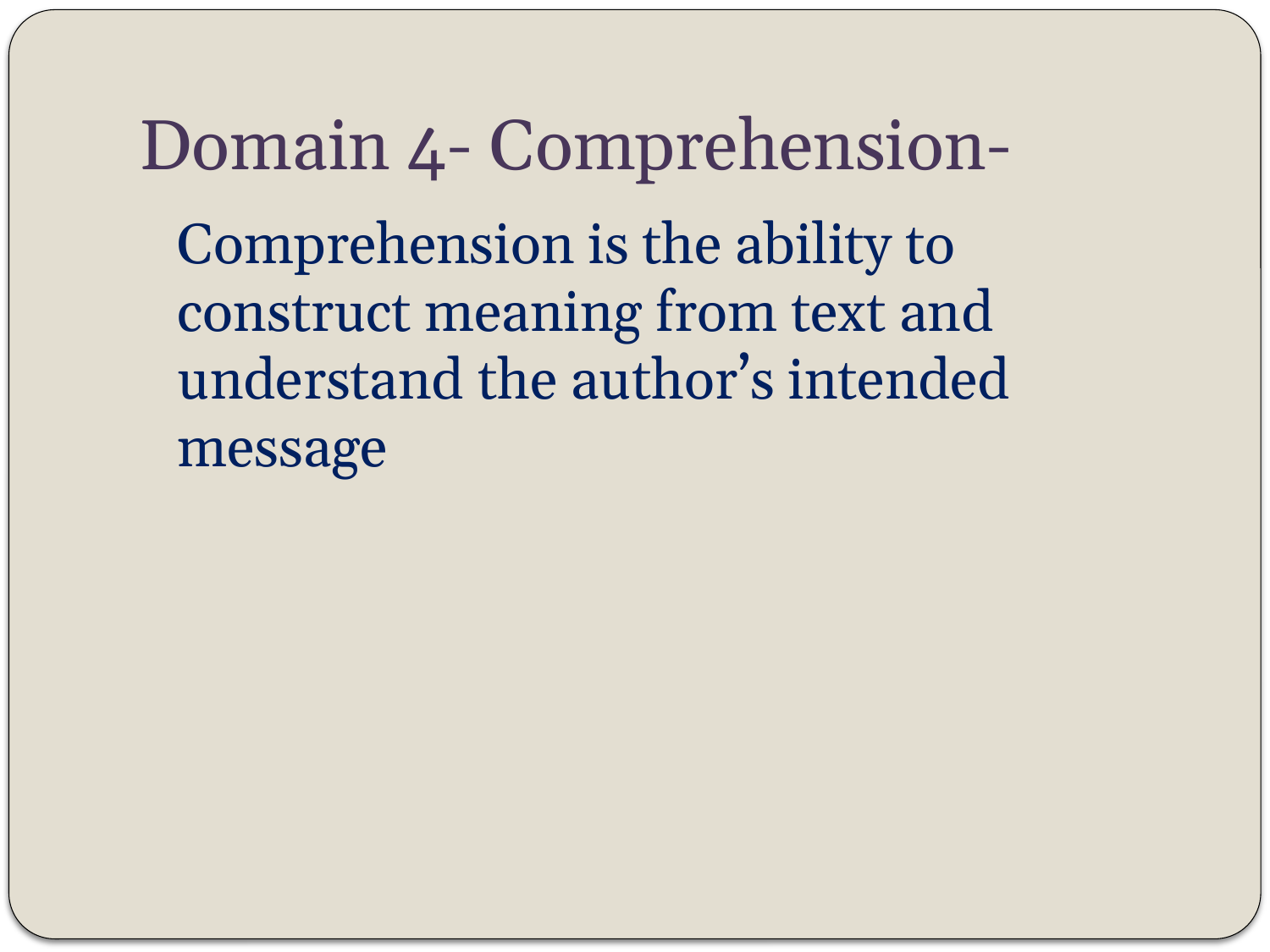

# Domain 4- Comprehension-
	Comprehension is the ability to construct meaning from text and understand the author’s intended message